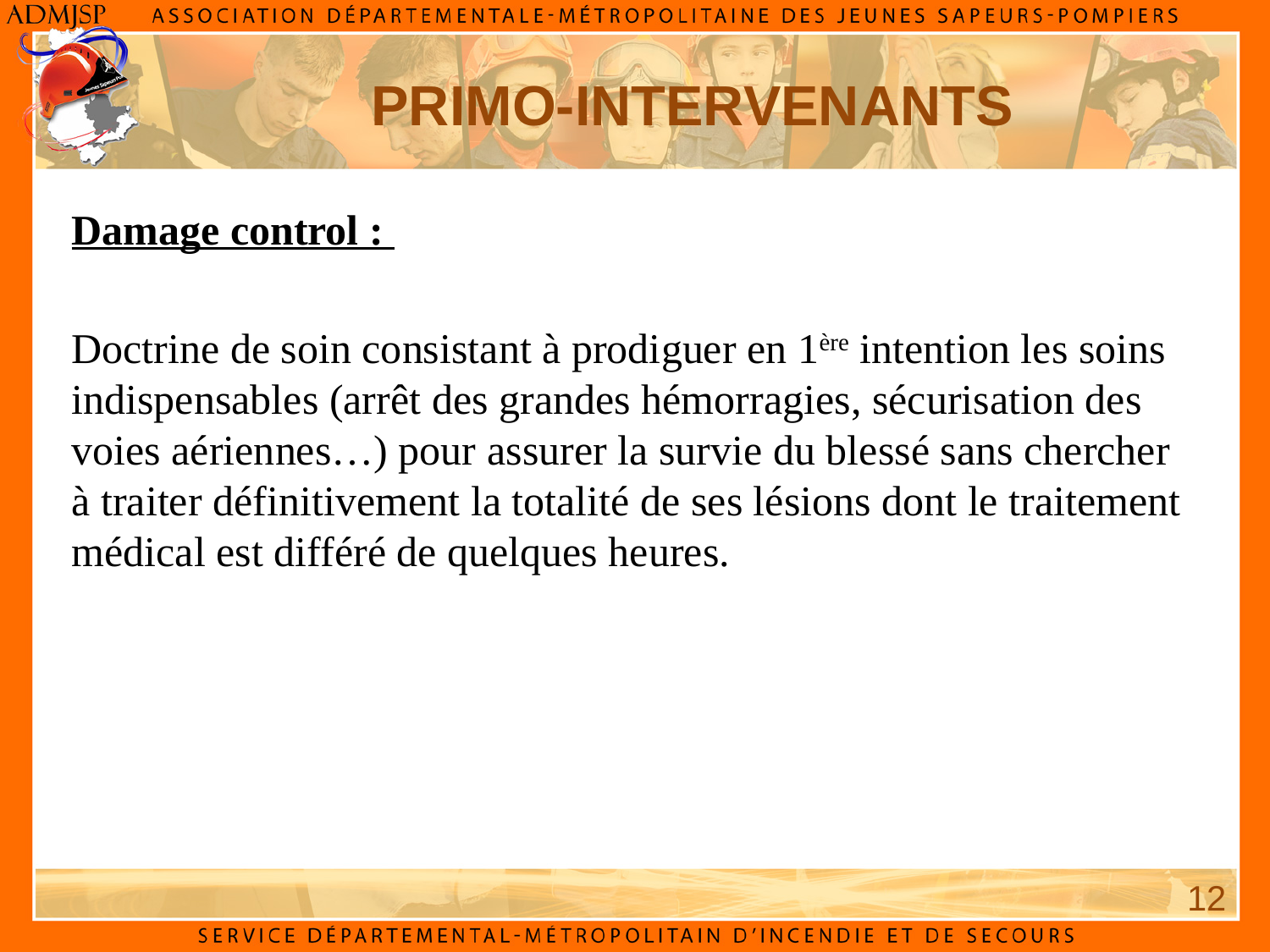

PRIMO-INTERVENANTS
Damage control :

Doctrine de soin consistant à prodiguer en 1ère intention les soins indispensables (arrêt des grandes hémorragies, sécurisation des voies aériennes…) pour assurer la survie du blessé sans chercher à traiter définitivement la totalité de ses lésions dont le traitement médical est différé de quelques heures.
12